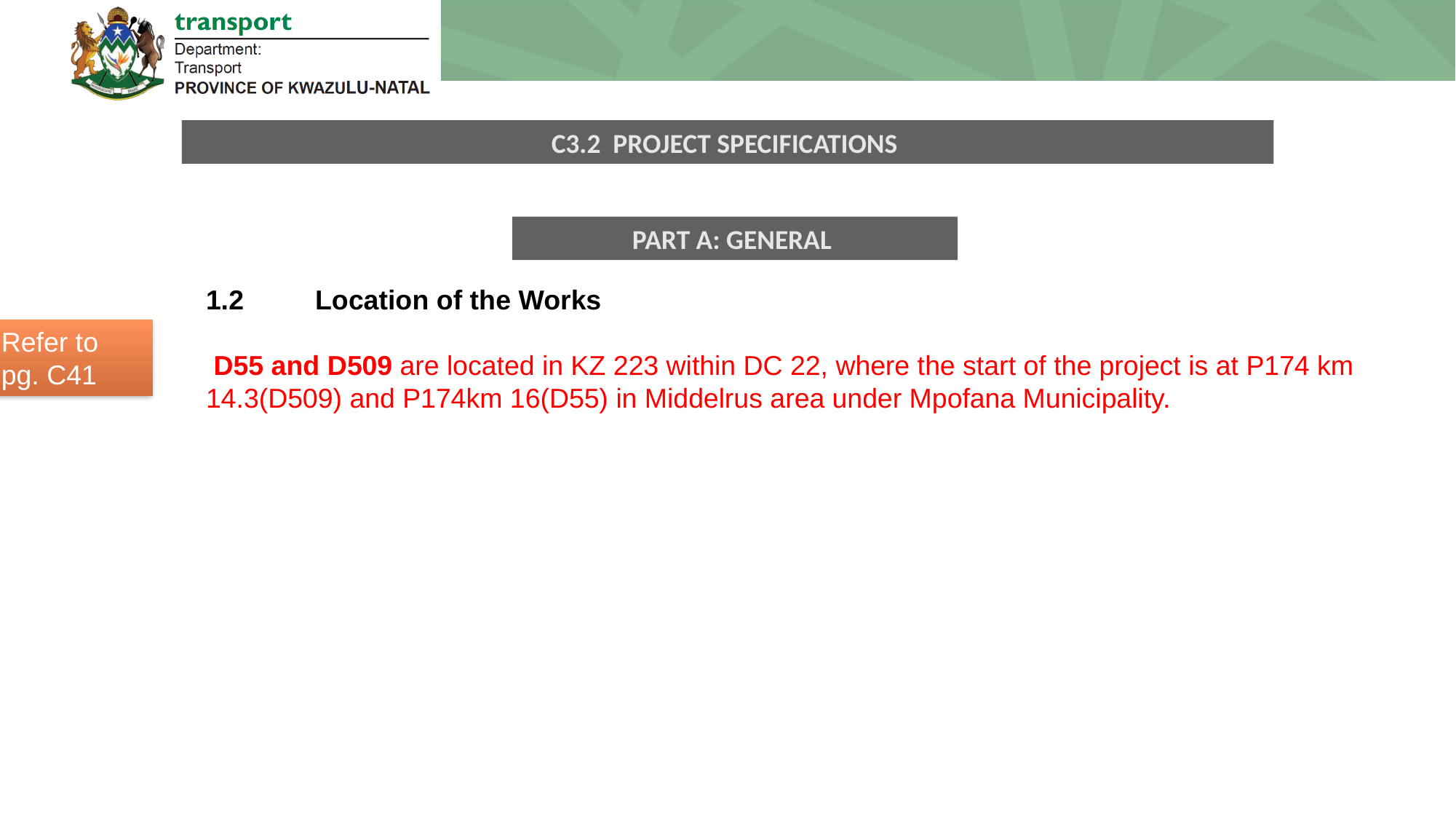

C3.2  PROJECT SPECIFICATIONS
PART A: GENERAL

1.2 	Location of the Works

 D55 and D509 are located in KZ 223 within DC 22, where the start of the project is at P174 km 14.3(D509) and P174km 16(D55) in Middelrus area under Mpofana Municipality.
Refer to pg. C41